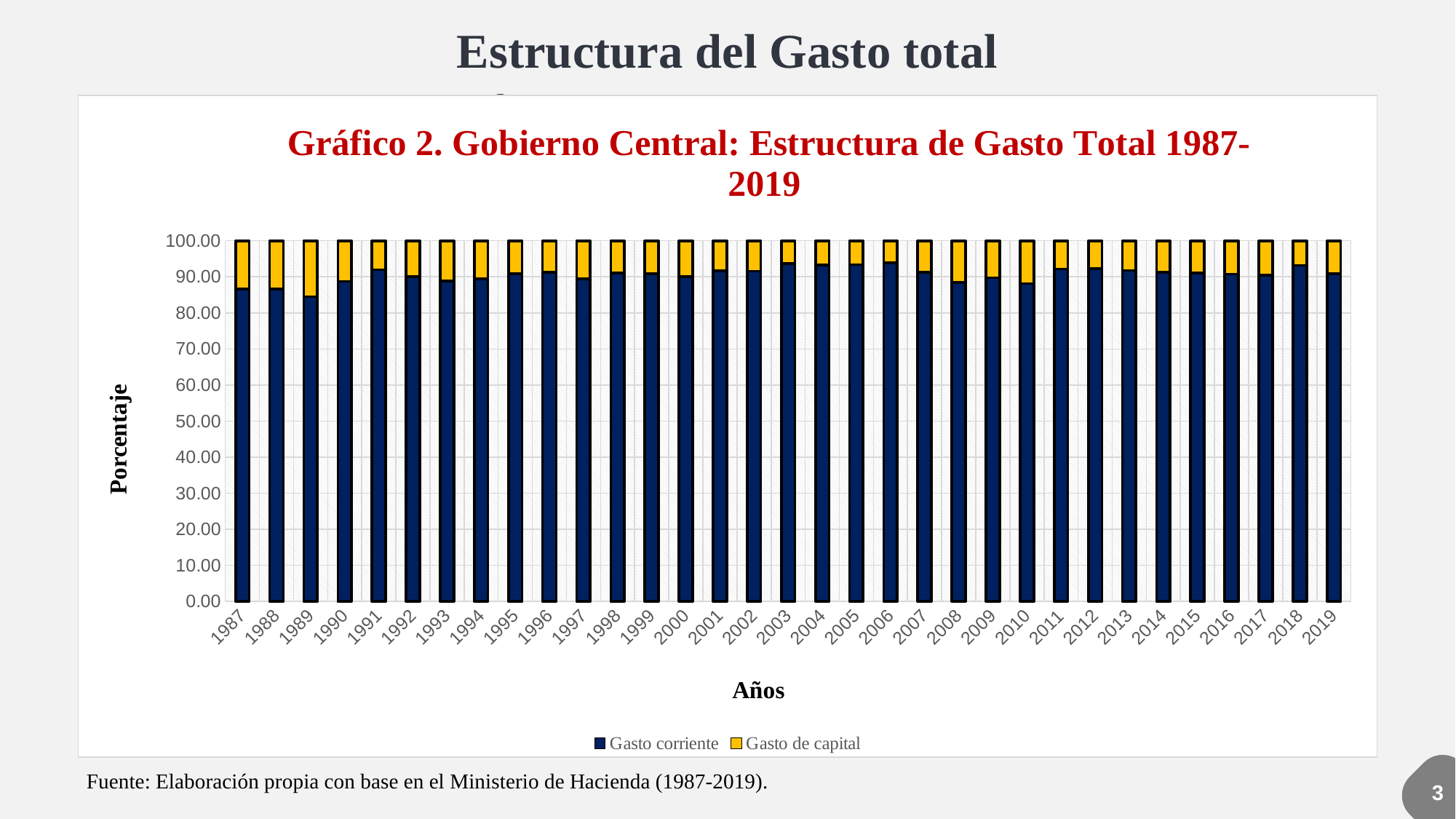

Estructura del Gasto total
# Diapositiva 3

### Chart: Gráfico 2. Gobierno Central: Estructura de Gasto Total 1987-2019

| Category | Gasto corriente | Gasto de capital |
|---|---|---|
| 1987 | 86.64145937508688 | 13.358540624913118 |
| 1988 | 86.57204183714101 | 13.427958162858985 |
| 1989 | 84.46754822273445 | 15.532451777265559 |
| 1990 | 88.73805131391418 | 11.261948686085814 |
| 1991 | 91.96271907608146 | 8.03728092391855 |
| 1992 | 89.98269502829426 | 10.01730497170574 |
| 1993 | 88.7912610966765 | 11.20873890332352 |
| 1994 | 89.51688136089365 | 10.483118639106351 |
| 1995 | 90.79594696727389 | 9.204053032726101 |
| 1996 | 91.20760963667594 | 8.792390363324053 |
| 1997 | 89.44030739729524 | 10.559692602704764 |
| 1998 | 91.04041599005495 | 8.959584009945054 |
| 1999 | 90.80341703492411 | 9.196582965075892 |
| 2000 | 90.1024003757754 | 9.897599624224588 |
| 2001 | 91.70129979204823 | 8.298700207951768 |
| 2002 | 91.53615229093162 | 8.463847709068371 |
| 2003 | 93.65143679265702 | 6.348563207342979 |
| 2004 | 93.22446356620614 | 6.775536433793869 |
| 2005 | 93.35462903936015 | 6.645370960639857 |
| 2006 | 93.92693711484257 | 6.073062885157437 |
| 2007 | 91.28637126581513 | 8.713628734184864 |
| 2008 | 88.48853765837171 | 11.51145816718166 |
| 2009 | 89.73195127469187 | 10.26804872530813 |
| 2010 | 88.10941202516968 | 11.890585289962262 |
| 2011 | 92.1649174868351 | 7.83508251316491 |
| 2012 | 92.24410664316528 | 7.755893356834721 |
| 2013 | 91.7810428480647 | 8.218957151935285 |
| 2014 | 91.27511339610639 | 8.724884726233713 |
| 2015 | 91.0004302963178 | 8.999569703682209 |
| 2016 | 90.78044382886935 | 9.219556171130641 |
| 2017 | 90.40093196747155 | 9.59906803252844 |
| 2018 | 93.14432742589138 | 6.855671144412606 |
| 2019 | 90.841248967796 | 9.158751032204 |
Fuente: Elaboración propia con base en el Ministerio de Hacienda (1987-2019).
3